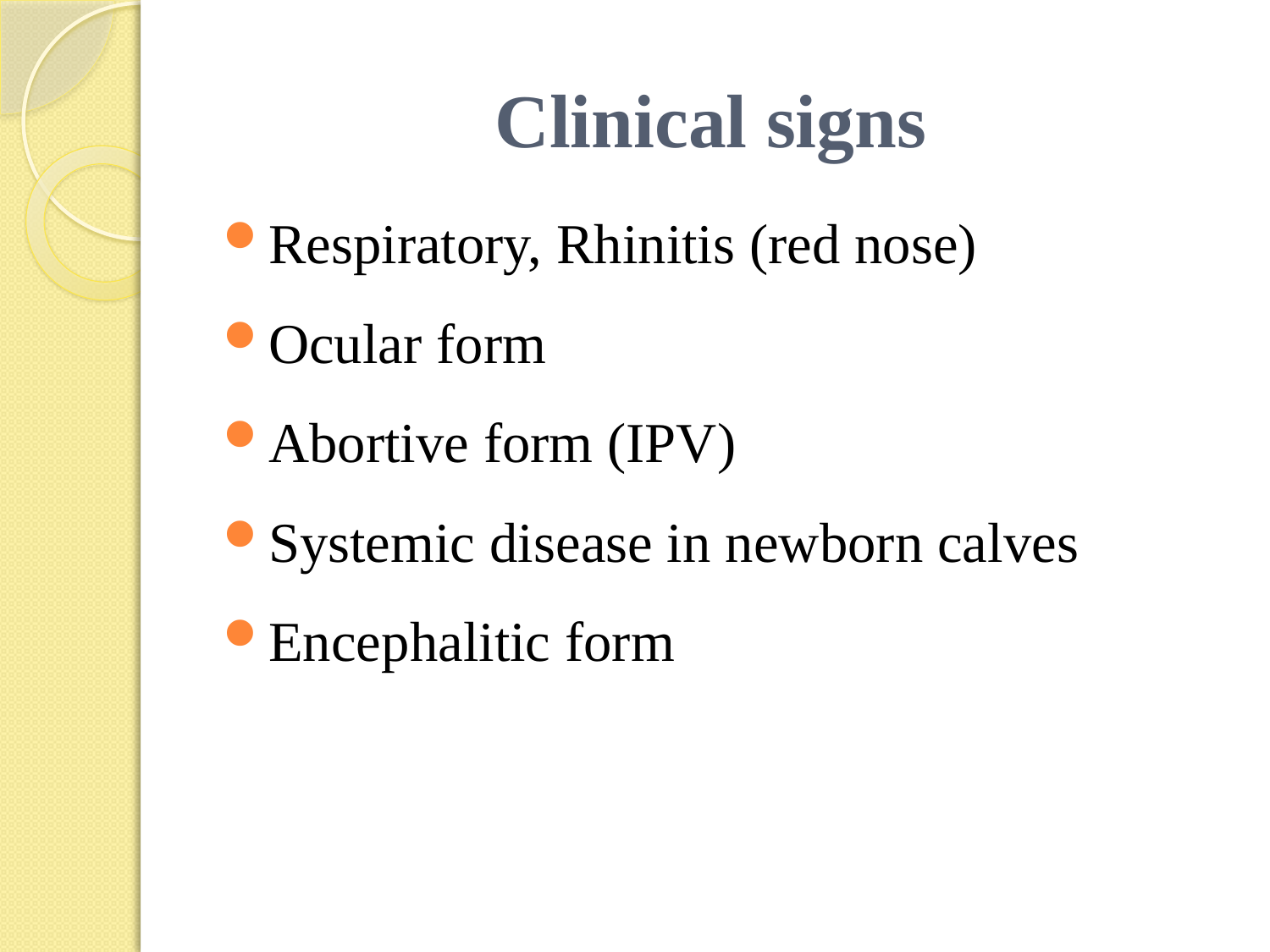

# Clinical signs
Respiratory, Rhinitis (red nose)
Ocular form
Abortive form (IPV)
Systemic disease in newborn calves
Encephalitic form